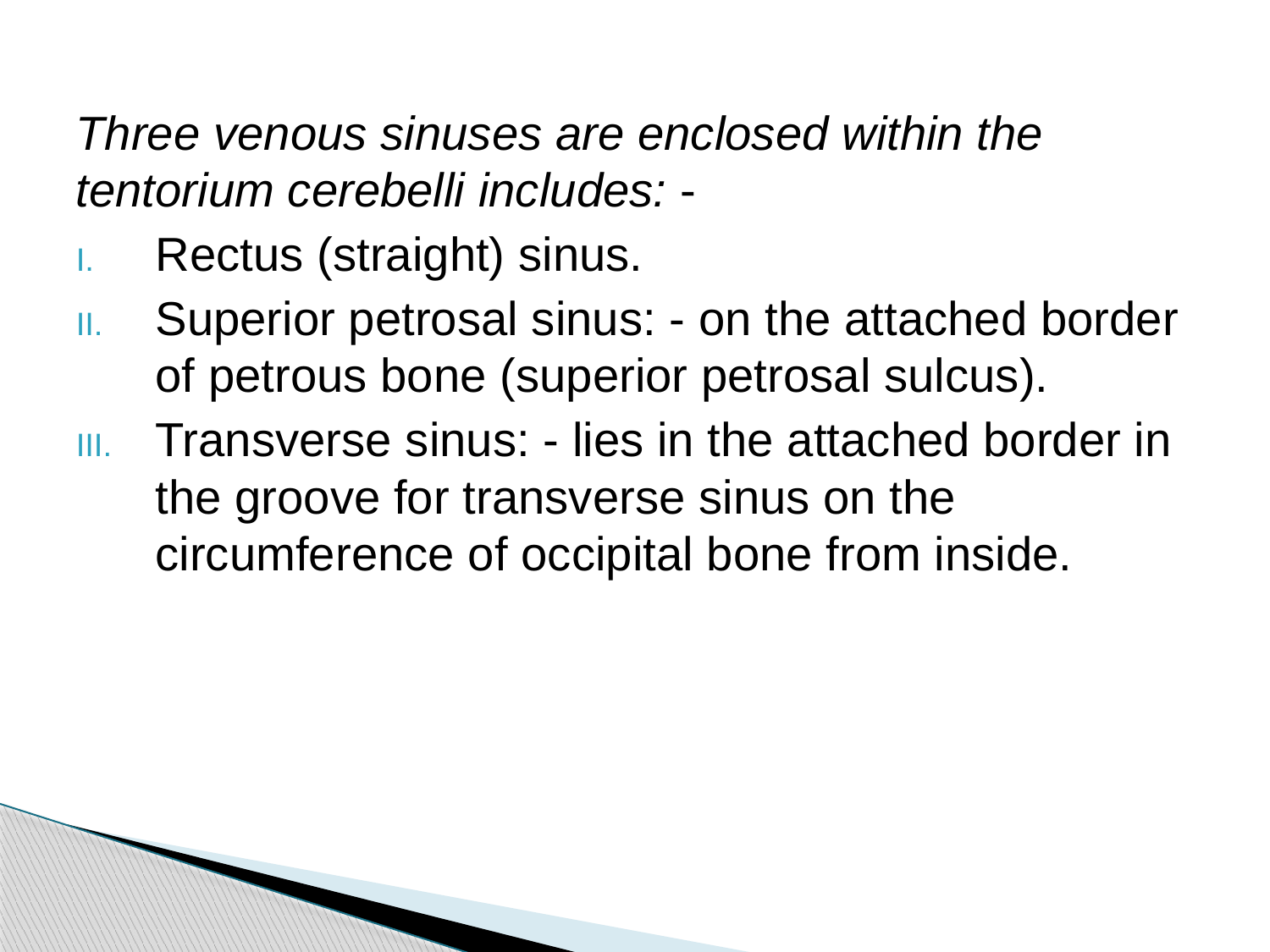

Three venous sinuses are enclosed within the tentorium cerebelli includes: -
Rectus (straight) sinus.
Superior petrosal sinus: - on the attached border of petrous bone (superior petrosal sulcus).
Transverse sinus: - lies in the attached border in the groove for transverse sinus on the circumference of occipital bone from inside.